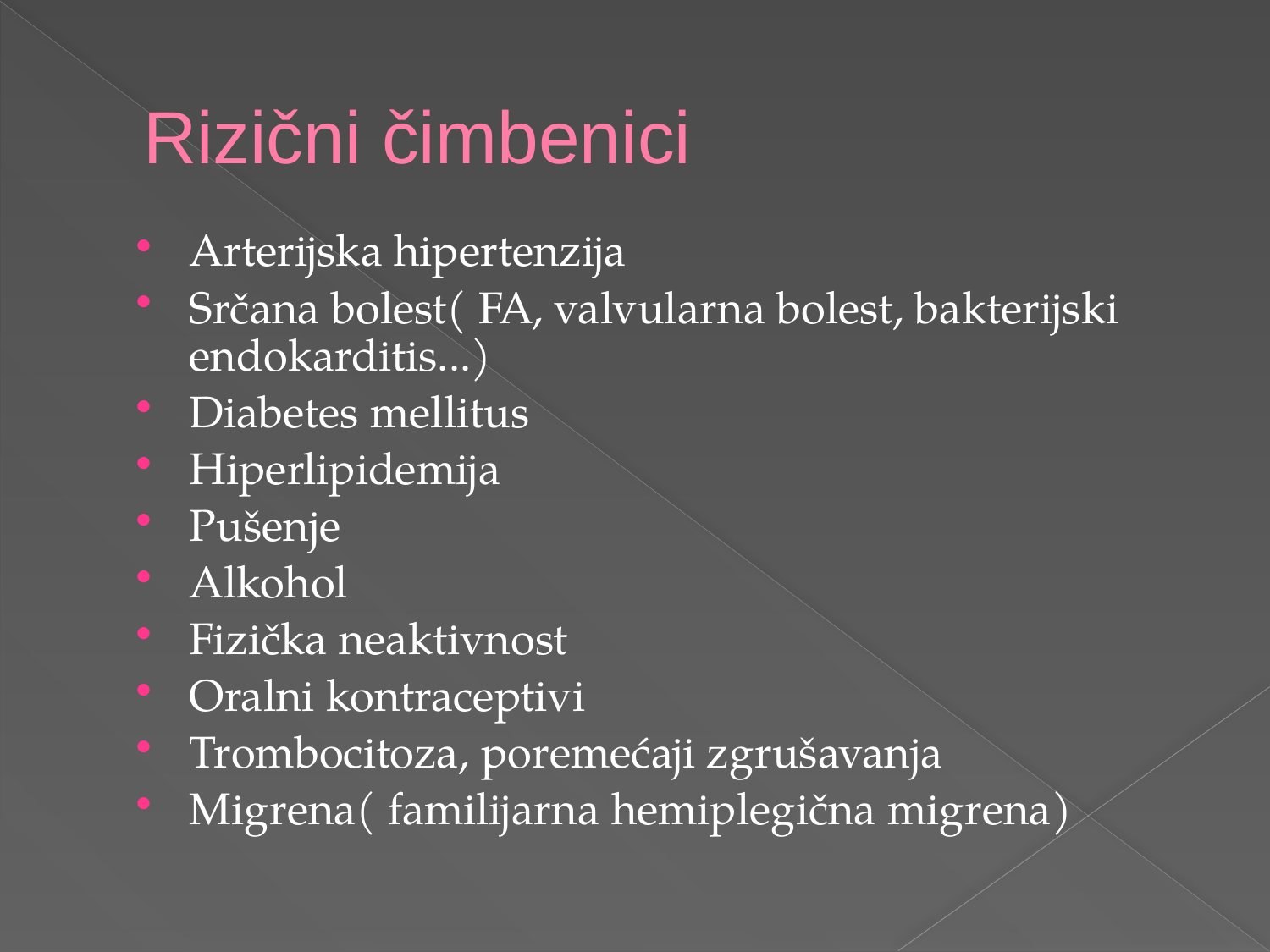

# Rizični čimbenici
Arterijska hipertenzija
Srčana bolest( FA, valvularna bolest, bakterijski endokarditis...)
Diabetes mellitus
Hiperlipidemija
Pušenje
Alkohol
Fizička neaktivnost
Oralni kontraceptivi
Trombocitoza, poremećaji zgrušavanja
Migrena( familijarna hemiplegična migrena)